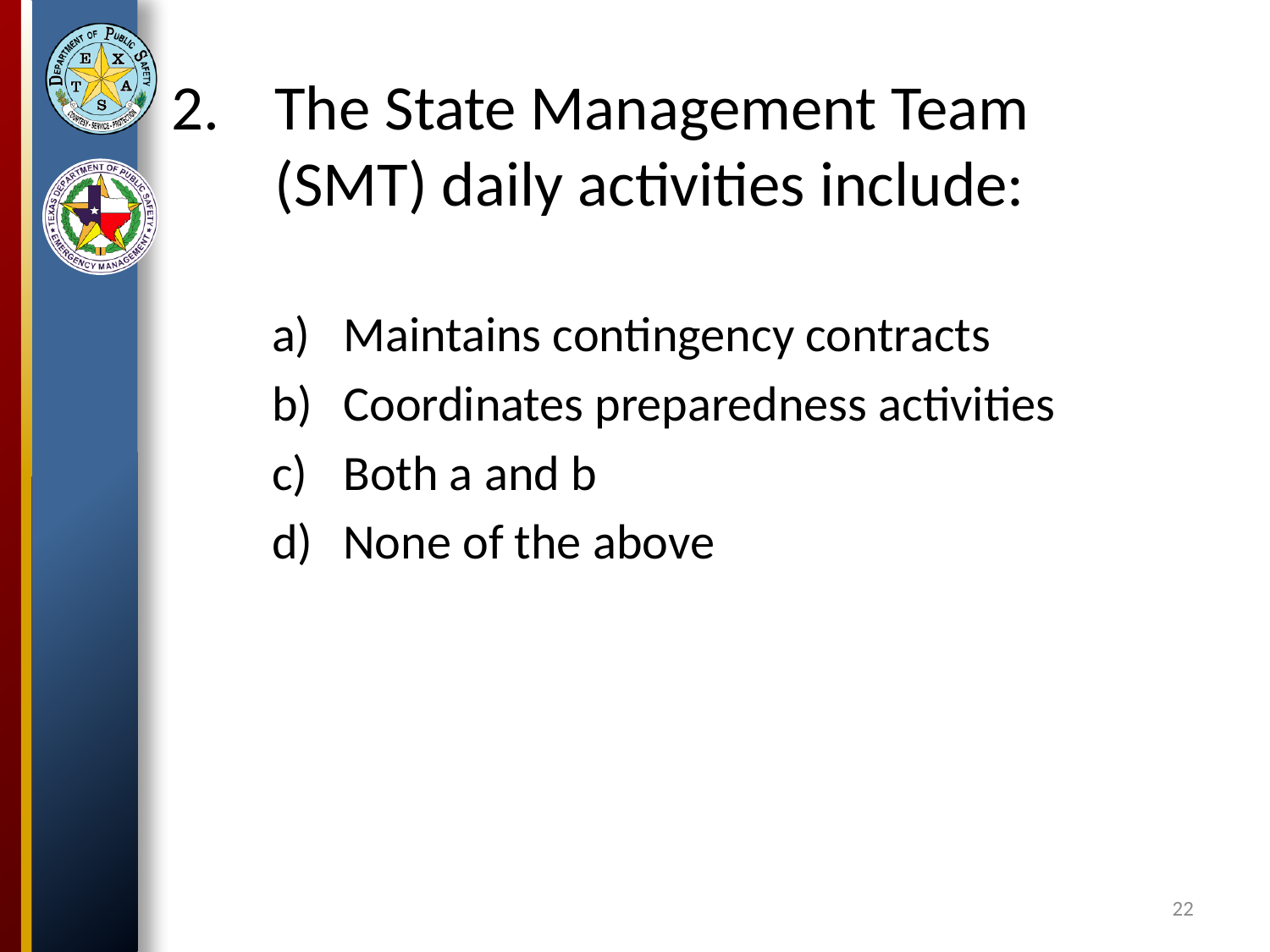

# The State Management Team (SMT) daily activities include:
Maintains contingency contracts
Coordinates preparedness activities
Both a and b
None of the above
22